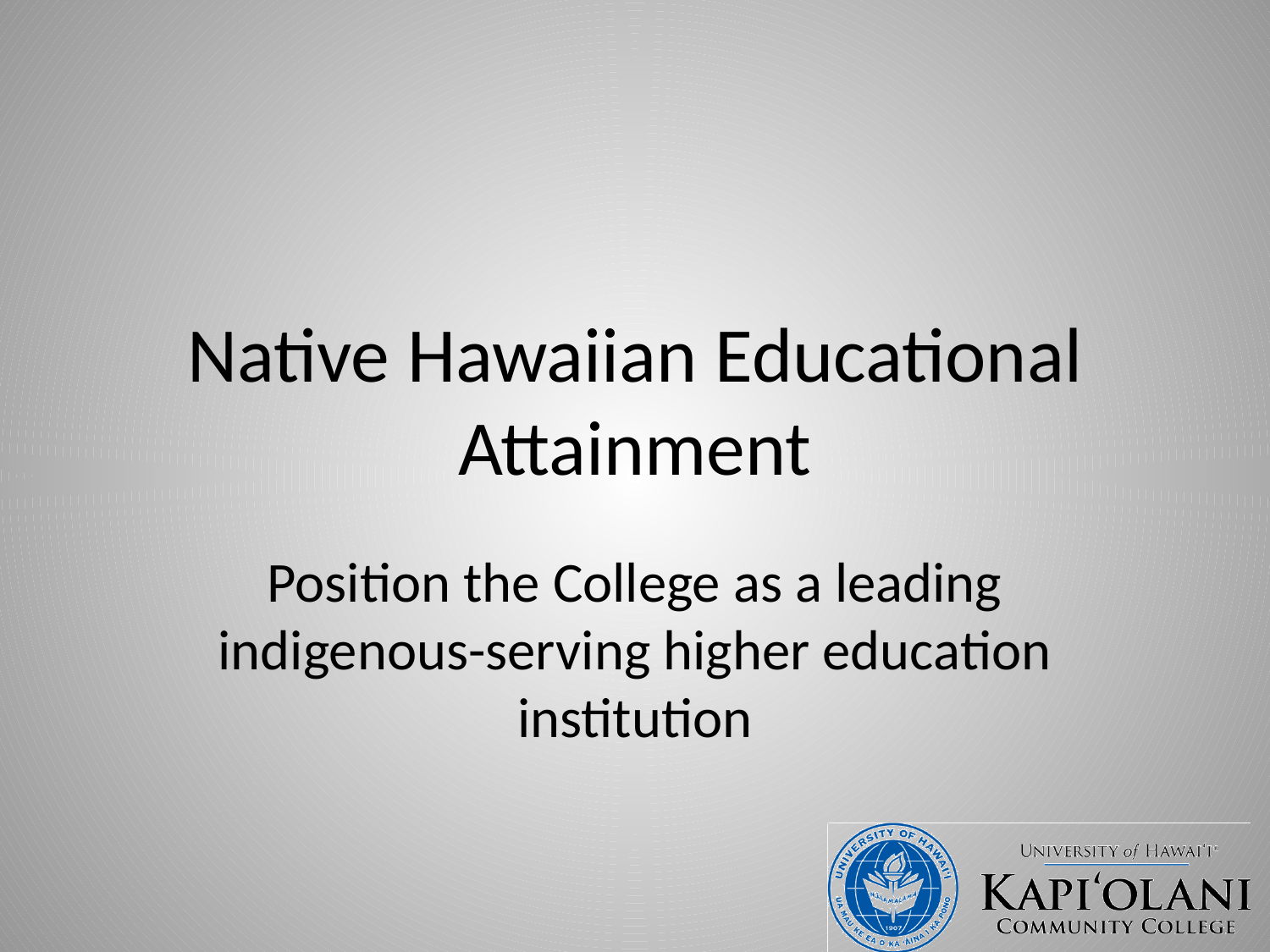

# Native Hawaiian Educational Attainment
Position the College as a leading indigenous-serving higher education institution